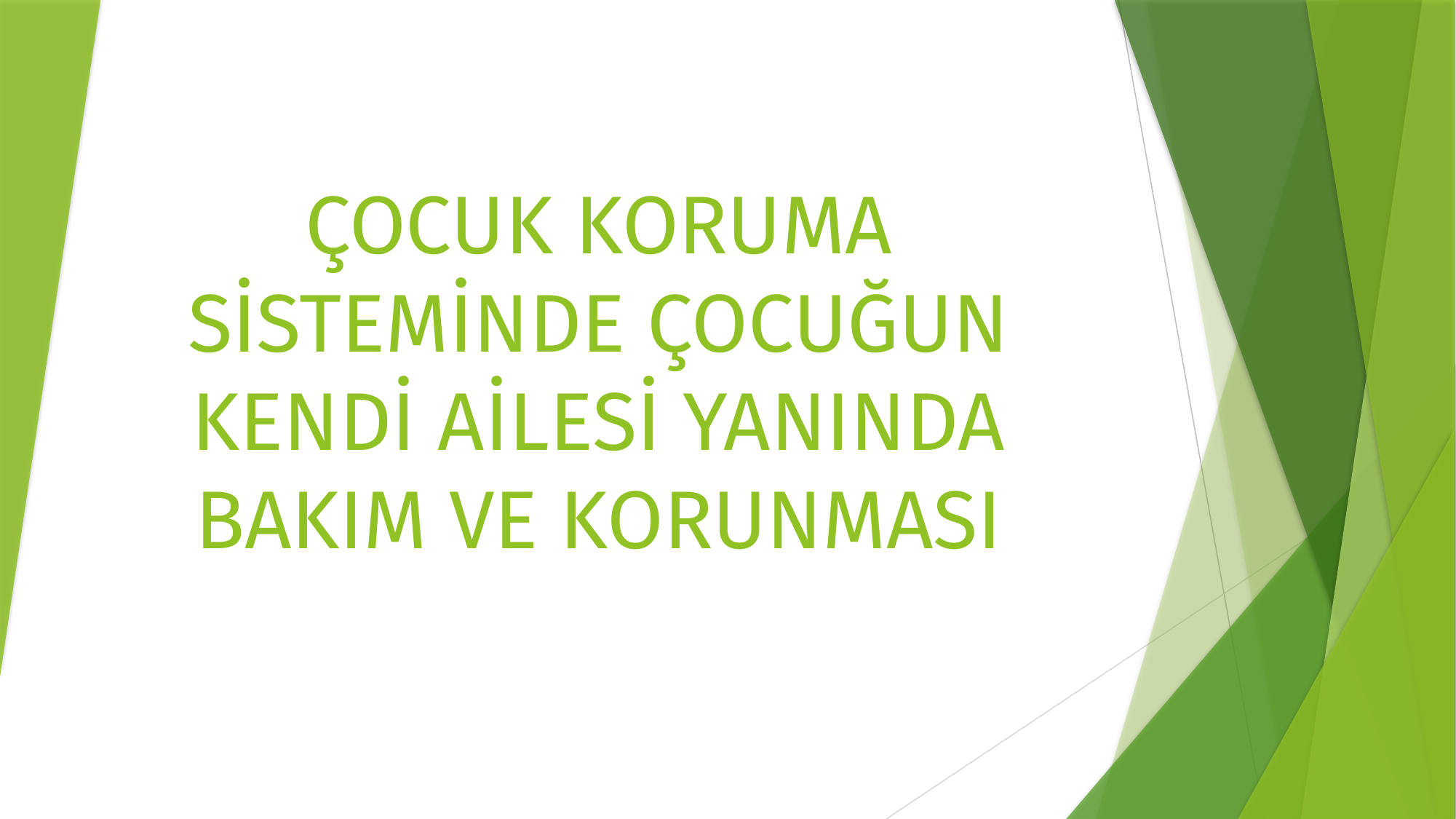

# ÇOCUK KORUMA SİSTEMİNDE ÇOCUĞUN KENDİ AİLESİ YANINDA BAKIM VE KORUNMASI